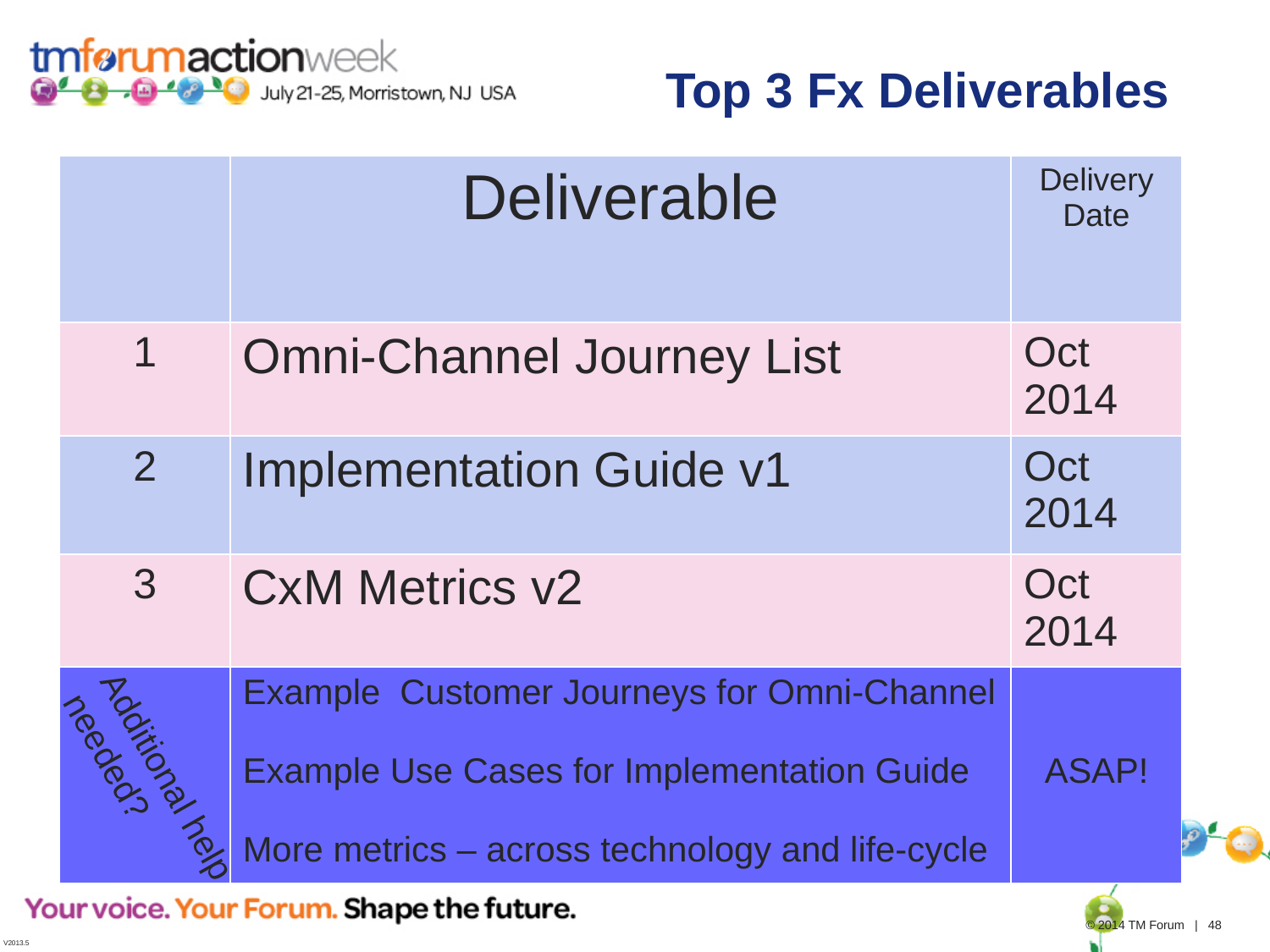

# Top 3 Fx Deliverables
|  | Deliverable | Delivery Date |
| --- | --- | --- |
| 1 | Omni-Channel Journey List | Oct 2014 |
| 2 | Implementation Guide v1 | Oct 2014 |
| 3 | CxM Metrics v2 | Oct 2014 |
|  | Example Customer Journeys for Omni-Channel Example Use Cases for Implementation Guide More metrics – across technology and life-cycle | ASAP! |
Additional help needed?